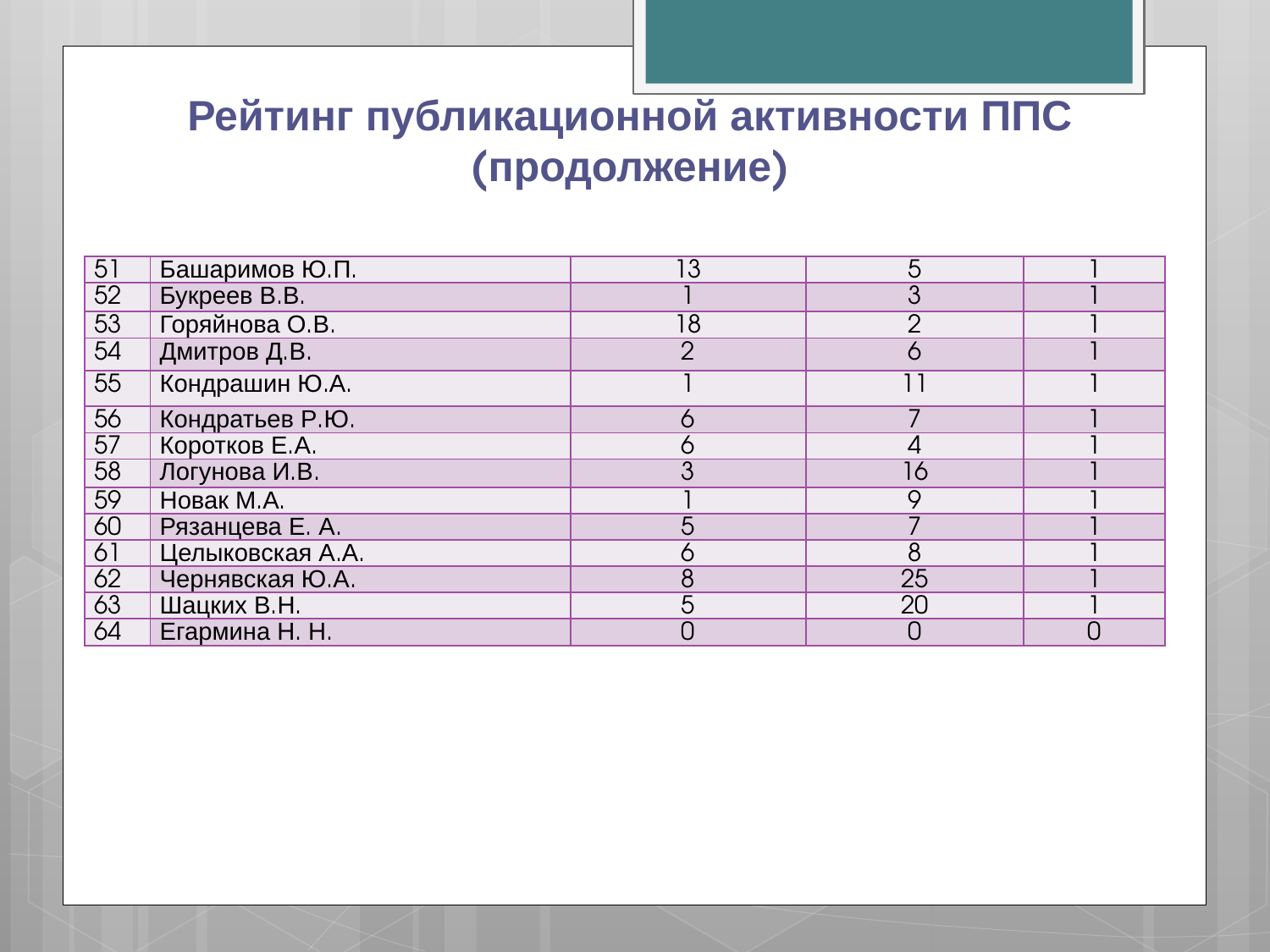

# Рейтинг публикационной активности ППС (продолжение)
| 51 | Башаримов Ю.П. | 13 | 5 | 1 |
| --- | --- | --- | --- | --- |
| 52 | Букреев В.В. | 1 | 3 | 1 |
| 53 | Горяйнова О.В. | 18 | 2 | 1 |
| 54 | Дмитров Д.В. | 2 | 6 | 1 |
| 55 | Кондрашин Ю.А. | 1 | 11 | 1 |
| 56 | Кондратьев Р.Ю. | 6 | 7 | 1 |
| 57 | Коротков Е.А. | 6 | 4 | 1 |
| 58 | Логунова И.В. | 3 | 16 | 1 |
| 59 | Новак М.А. | 1 | 9 | 1 |
| 60 | Рязанцева Е. А. | 5 | 7 | 1 |
| 61 | Целыковская А.А. | 6 | 8 | 1 |
| 62 | Чернявская Ю.А. | 8 | 25 | 1 |
| 63 | Шацких В.Н. | 5 | 20 | 1 |
| 64 | Егармина Н. Н. | 0 | 0 | 0 |